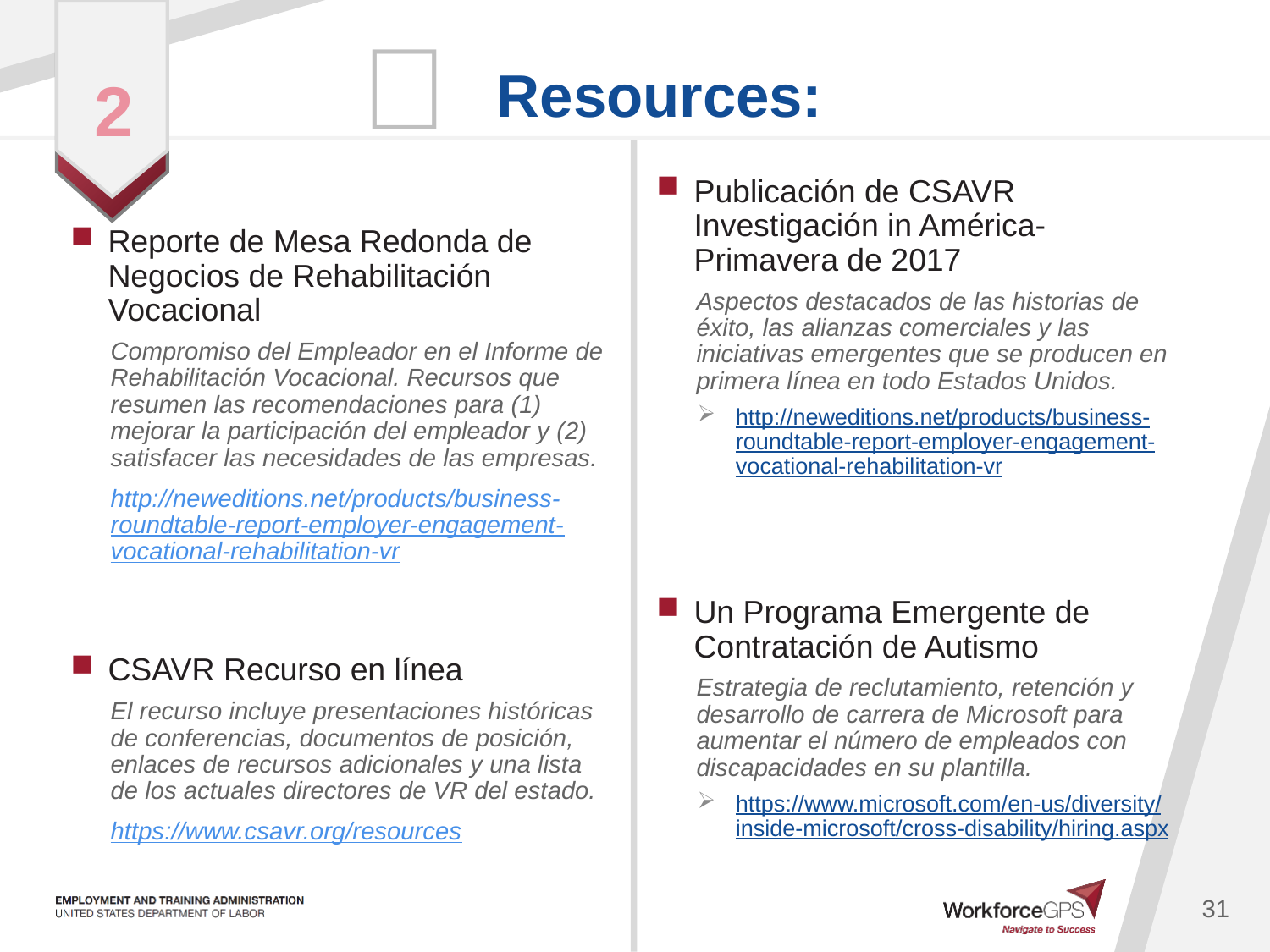

WIOA Resources 2
2
Publicación de CSAVR Investigación in América- Primavera de 2017
Aspectos destacados de las historias de éxito, las alianzas comerciales y las iniciativas emergentes que se producen en primera línea en todo Estados Unidos.
http://neweditions.net/products/business-roundtable-report-employer-engagement-vocational-rehabilitation-vr

Un Programa Emergente de Contratación de Autismo
Estrategia de reclutamiento, retención y desarrollo de carrera de Microsoft para aumentar el número de empleados con discapacidades en su plantilla.
https://www.microsoft.com/en-us/diversity/inside-microsoft/cross-disability/hiring.aspx

Reporte de Mesa Redonda de Negocios de Rehabilitación Vocacional
Compromiso del Empleador en el Informe de Rehabilitación Vocacional. Recursos que resumen las recomendaciones para (1) mejorar la participación del empleador y (2) satisfacer las necesidades de las empresas.
http://neweditions.net/products/business-roundtable-report-employer-engagement-vocational-rehabilitation-vr

CSAVR Recurso en línea
El recurso incluye presentaciones históricas de conferencias, documentos de posición, enlaces de recursos adicionales y una lista de los actuales directores de VR del estado.
https://www.csavr.org/resources

31